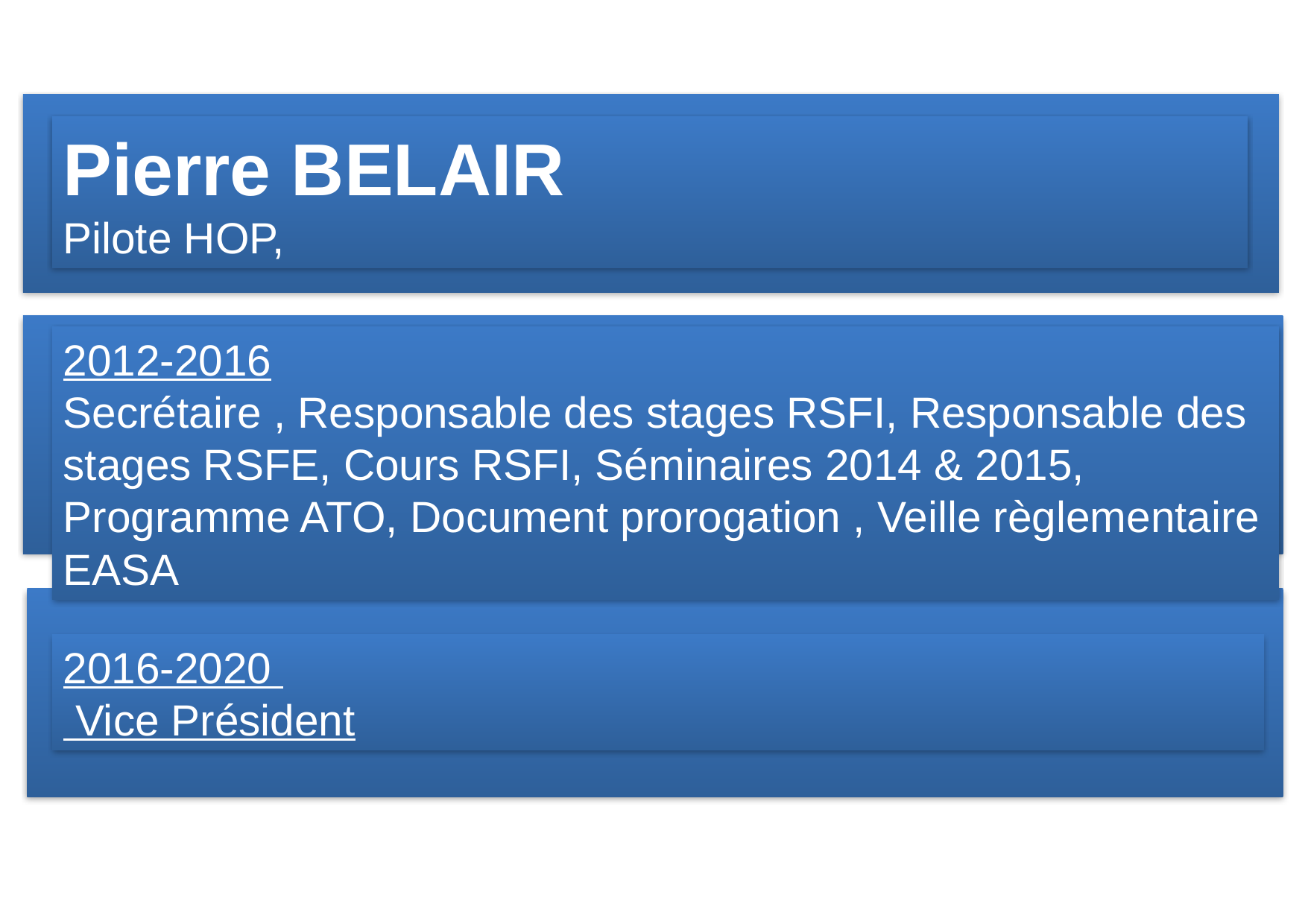

Pierre BELAIR
Pilote HOP,

2012-2016
Secrétaire , Responsable des stages RSFI, Responsable des stages RSFE, Cours RSFI, Séminaires 2014 & 2015, Programme ATO, Document prorogation , Veille règlementaire EASA

2016-2020
 Vice Président